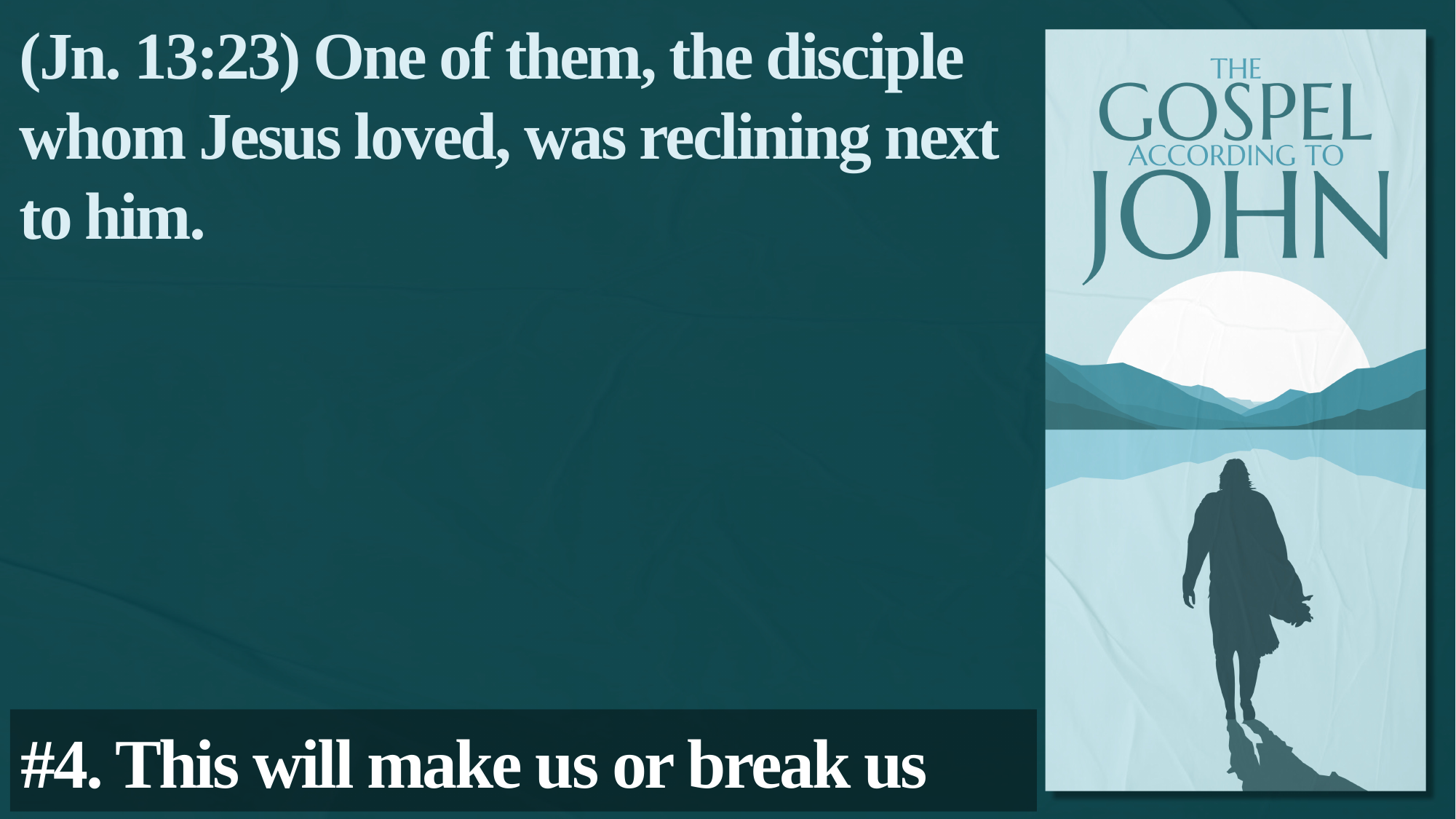

(Jn. 13:23) One of them, the disciple whom Jesus loved, was reclining next to him.
#4. This will make us or break us